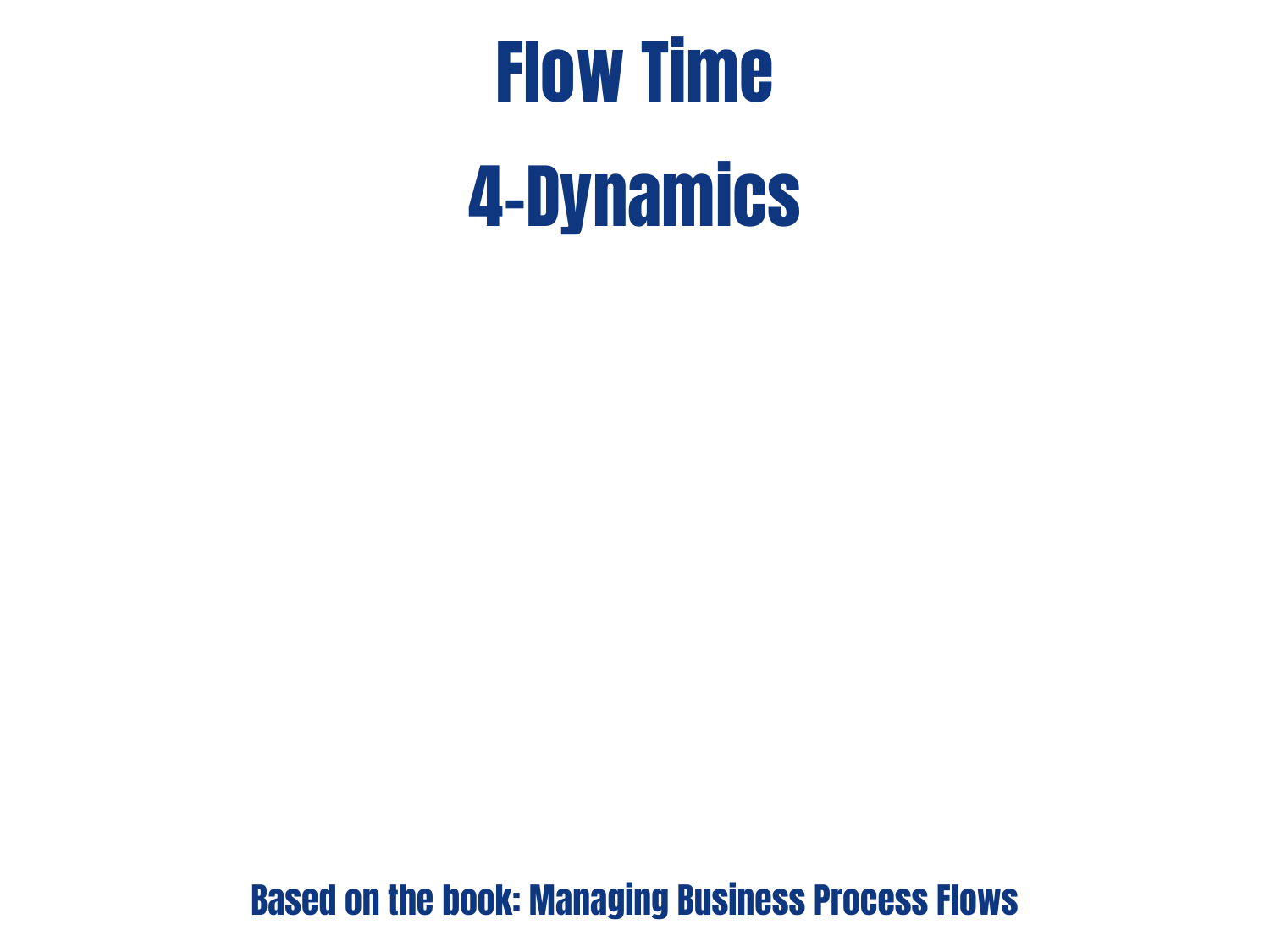

Flow Time
4-Dynamics

Based on the book: Managing Business Process Flows